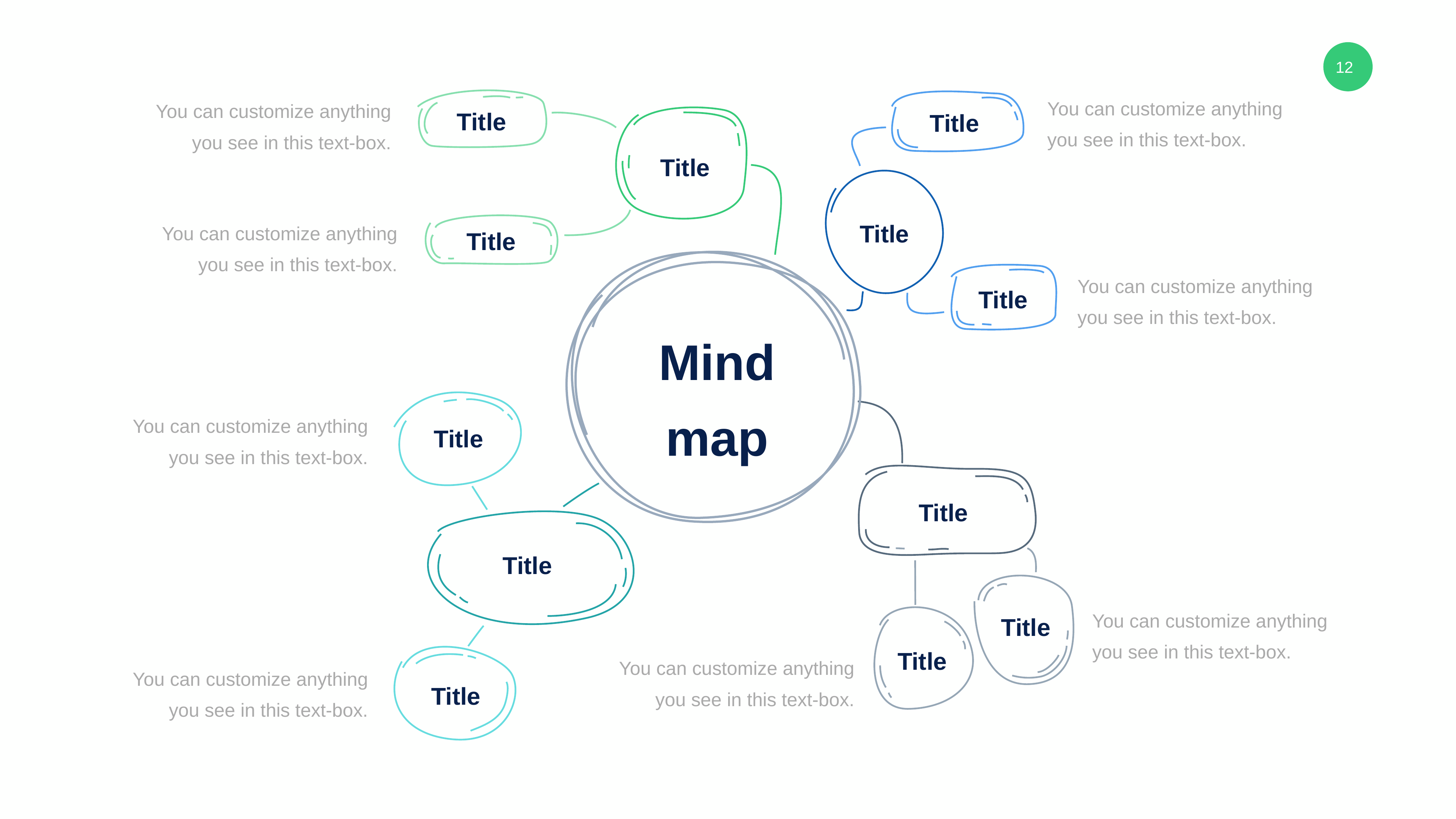

You can customize anything you see in this text-box.
You can customize anything you see in this text-box.

Title

Title

Title

You can customize anything you see in this text-box.

Title

Title

You can customize anything you see in this text-box.

Title

Mind map

You can customize anything you see in this text-box.

Title

Title

Title

You can customize anything you see in this text-box.

Title

Title

You can customize anything you see in this text-box.

You can customize anything you see in this text-box.

Title